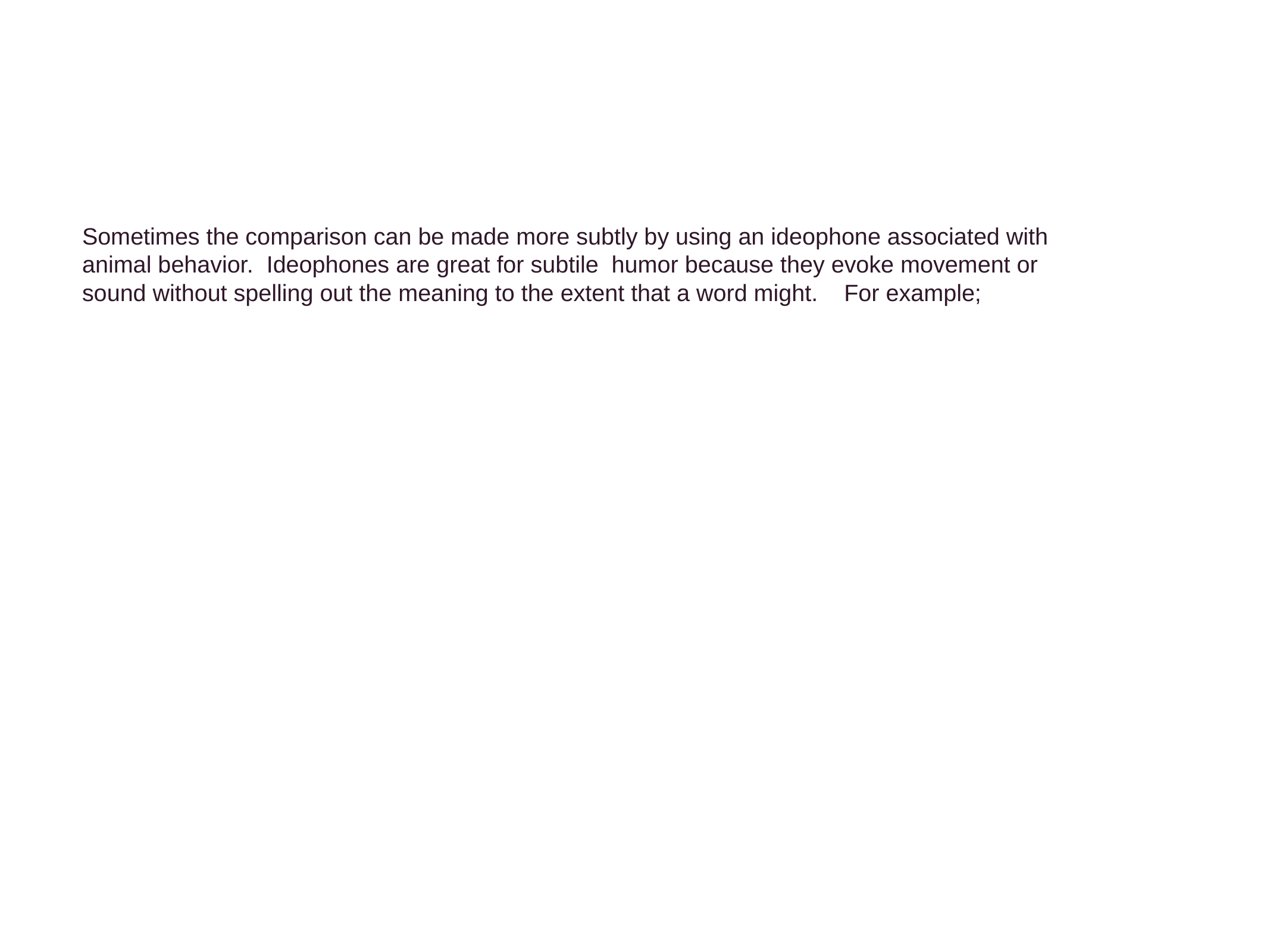

Sometimes the comparison can be made more subtly by using an ideophone associated with animal behavior.  Ideophones are great for subtile  humor because they evoke movement or sound without spelling out the meaning to the extent that a word might.    For example;